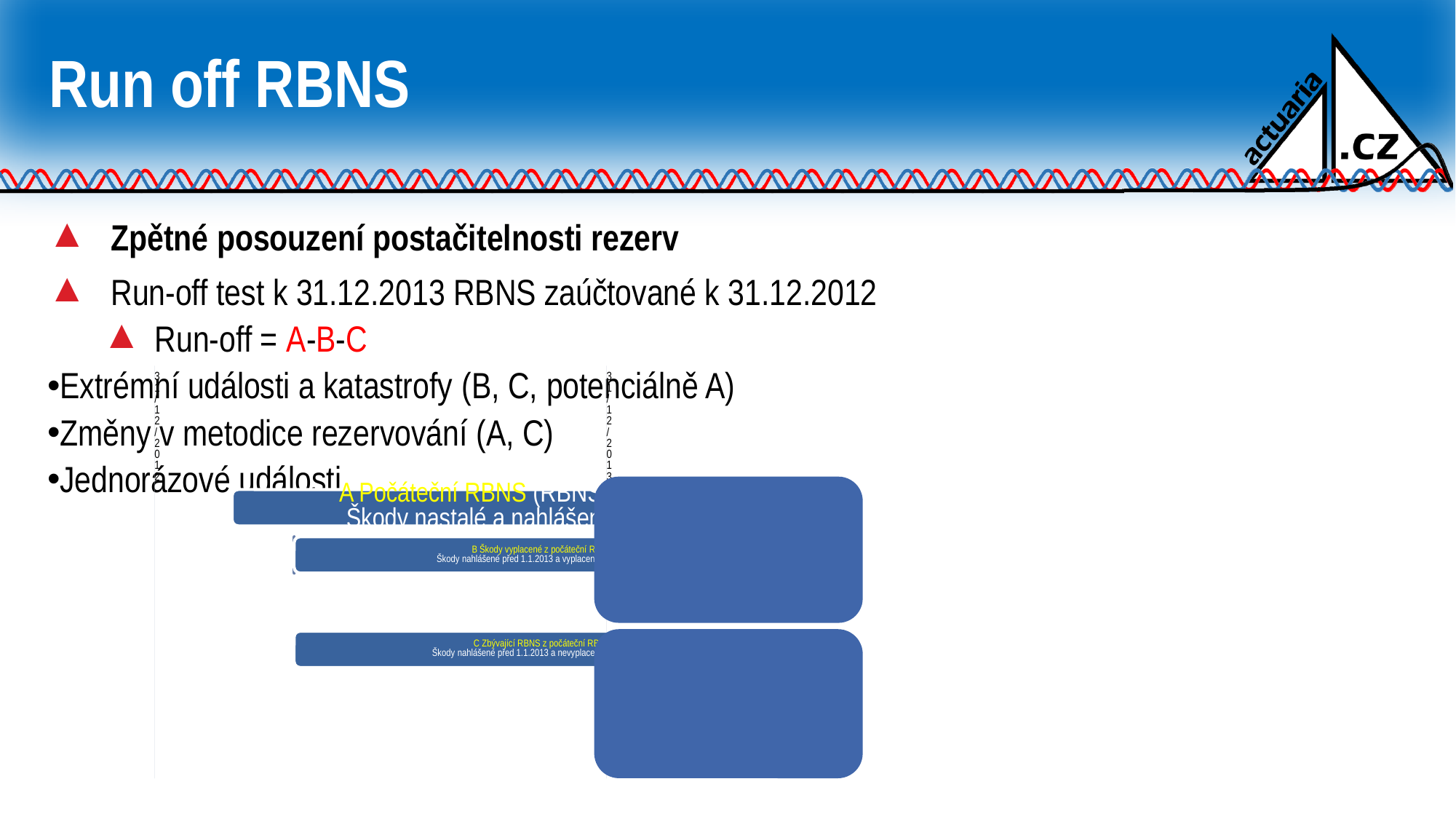

# Run off RBNS
Zpětné posouzení postačitelnosti rezerv
Run-off test k 31.12.2013 RBNS zaúčtované k 31.12.2012
Run-off = A-B-C
Extrémní události a katastrofy (B, C, potenciálně A)
Změny v metodice rezervování (A, C)
Jednorázové události

A Počáteční RBNS (RBNS k 31.12.2012)
Škody nastalé a nahlášené k 1.1. 2013)
B Škody vyplacené z počáteční RBNS
Škody nahlášené před 1.1.2013 a vyplacené během 2013
C Zbývající RBNS z počáteční RBNS
Škody nahlášené před 1.1.2013 a nevyplacené během 2013
31/12/2012
31/12/2013